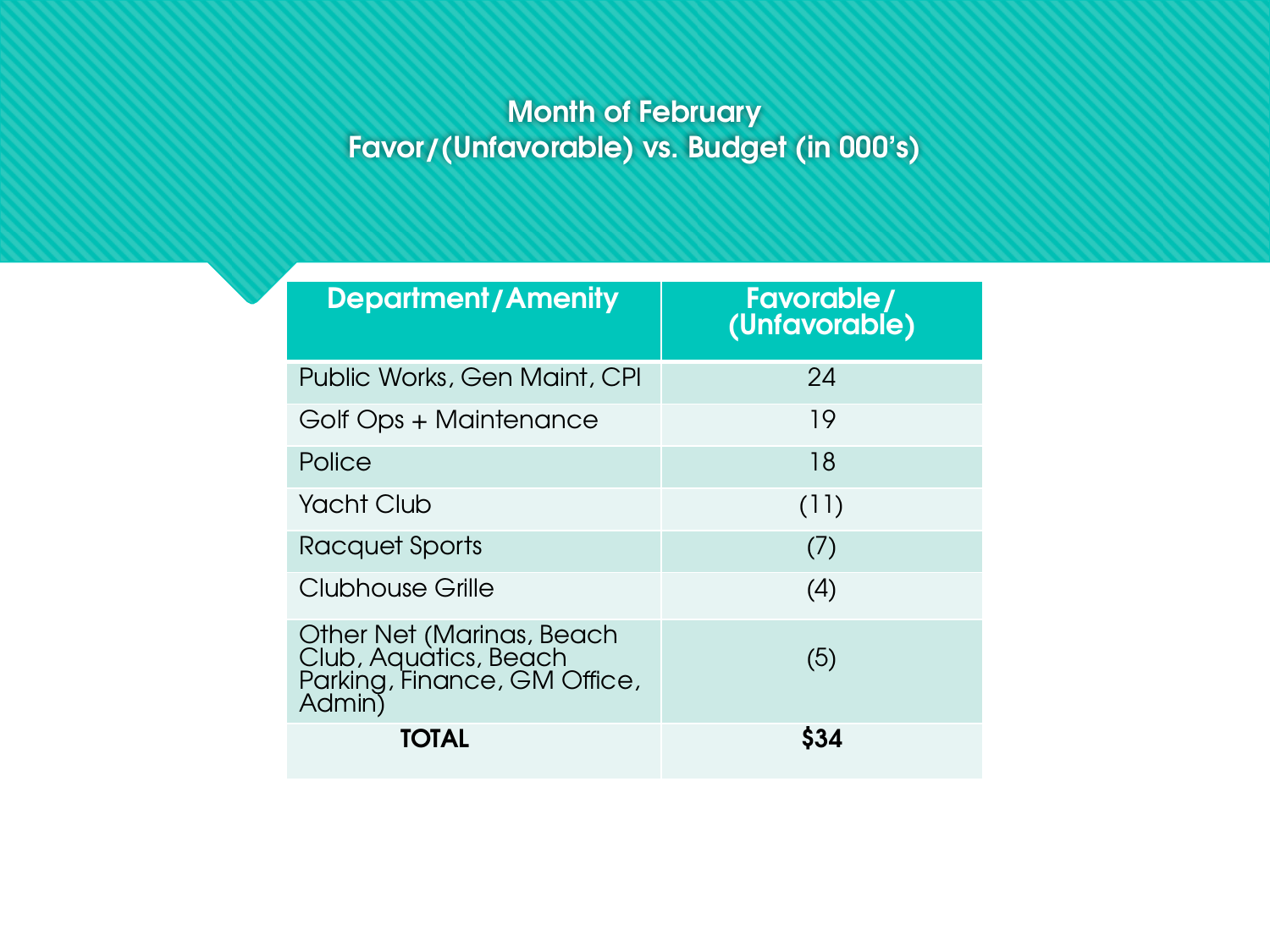

# Month of February Favor/(Unfavorable) vs. Budget (in 000’s)
| Department/Amenity | Favorable/ (Unfavorable) |
| --- | --- |
| Public Works, Gen Maint, CPI | 24 |
| Golf Ops + Maintenance | 19 |
| Police | 18 |
| Yacht Club | (11) |
| Racquet Sports | (7) |
| Clubhouse Grille | (4) |
| Other Net (Marinas, Beach Club, Aquatics, Beach Parking, Finance, GM Office, Admin) | (5) |
| TOTAL | $34 |